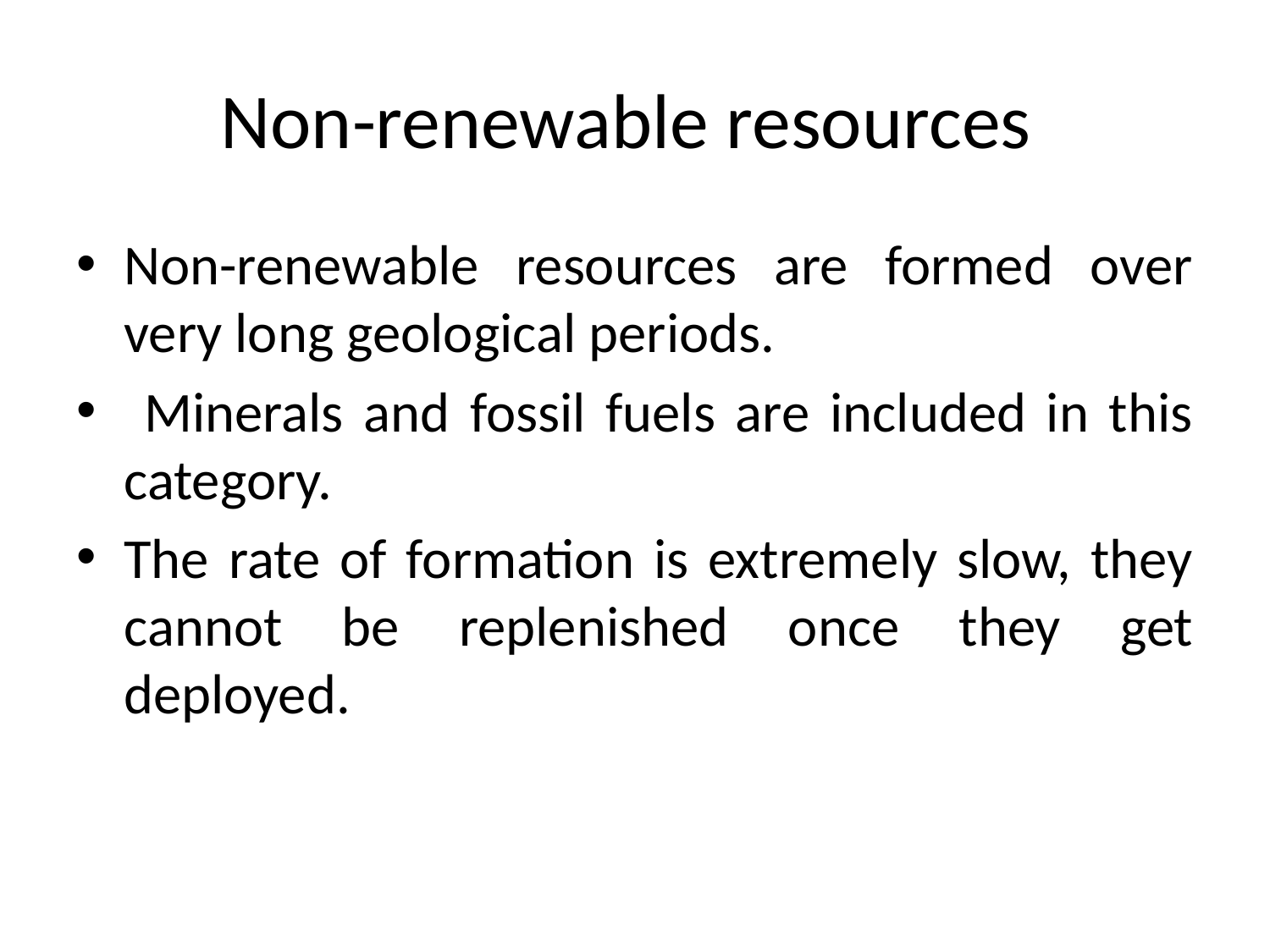

# Non-renewable resources
Non-renewable resources are formed over very long geological periods.
 Minerals and fossil fuels are included in this category.
The rate of formation is extremely slow, they cannot be replenished once they get deployed.